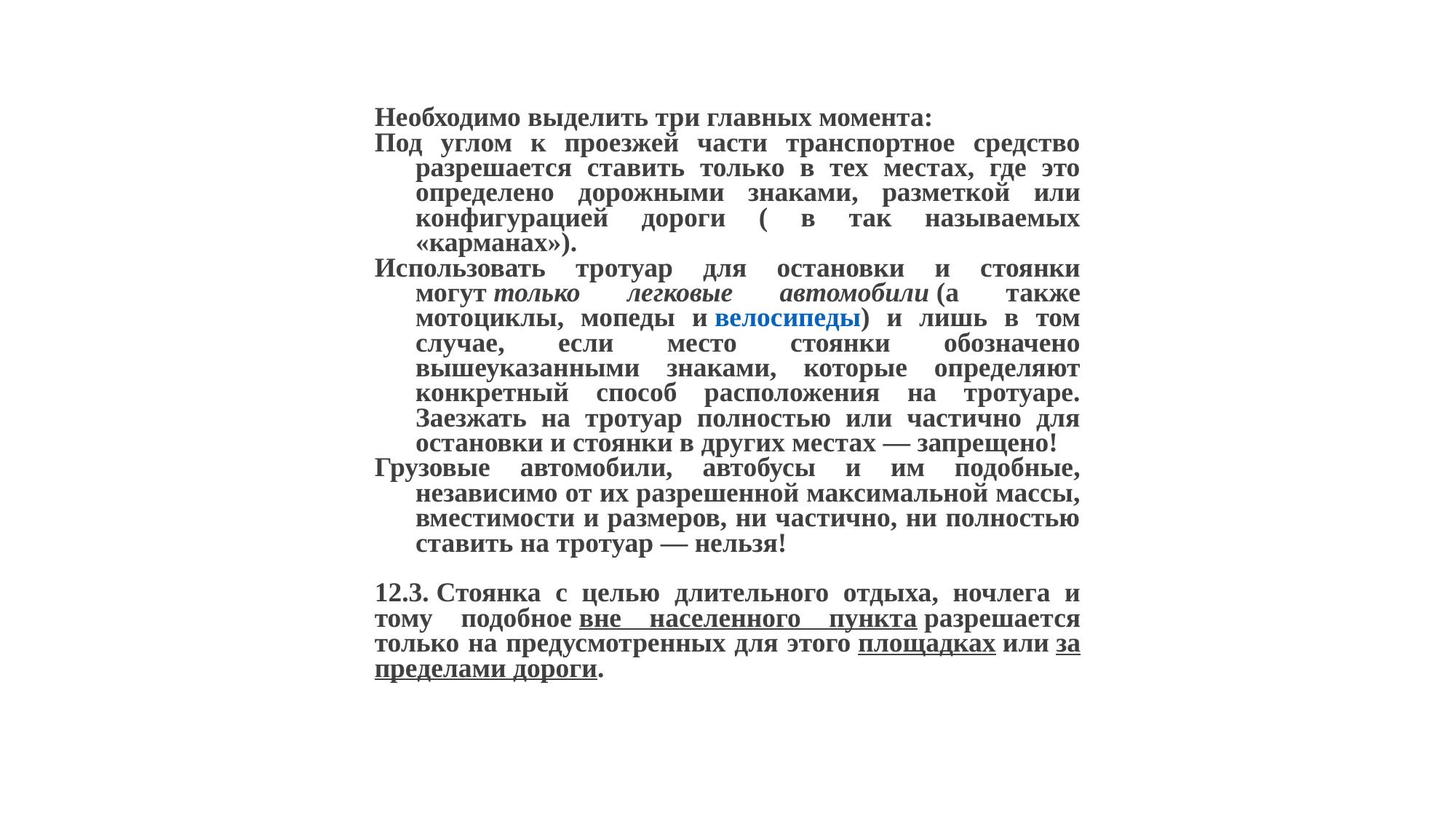

Необходимо выделить три главных момента:
Под углом к проезжей части транспортное средство разрешается ставить только в тех местах, где это определено дорожными знаками, разметкой или конфигурацией дороги ( в так называемых «карманах»).
Использовать тротуар для остановки и стоянки могут только легковые автомобили (а также мотоциклы, мопеды и велосипеды) и лишь в том случае, если место стоянки обозначено вышеуказанными знаками, которые определяют конкретный способ расположения на тротуаре. Заезжать на тротуар полностью или частично для остановки и стоянки в других местах — запрещено!
Грузовые автомобили, автобусы и им подобные, независимо от их разрешенной максимальной массы, вместимости и размеров, ни частично, ни полностью ставить на тротуар — нельзя!

12.3. Стоянка с целью длительного отдыха, ночлега и тому подобное вне населенного пункта разрешается только на предусмотренных для этого площадках или за пределами дороги.